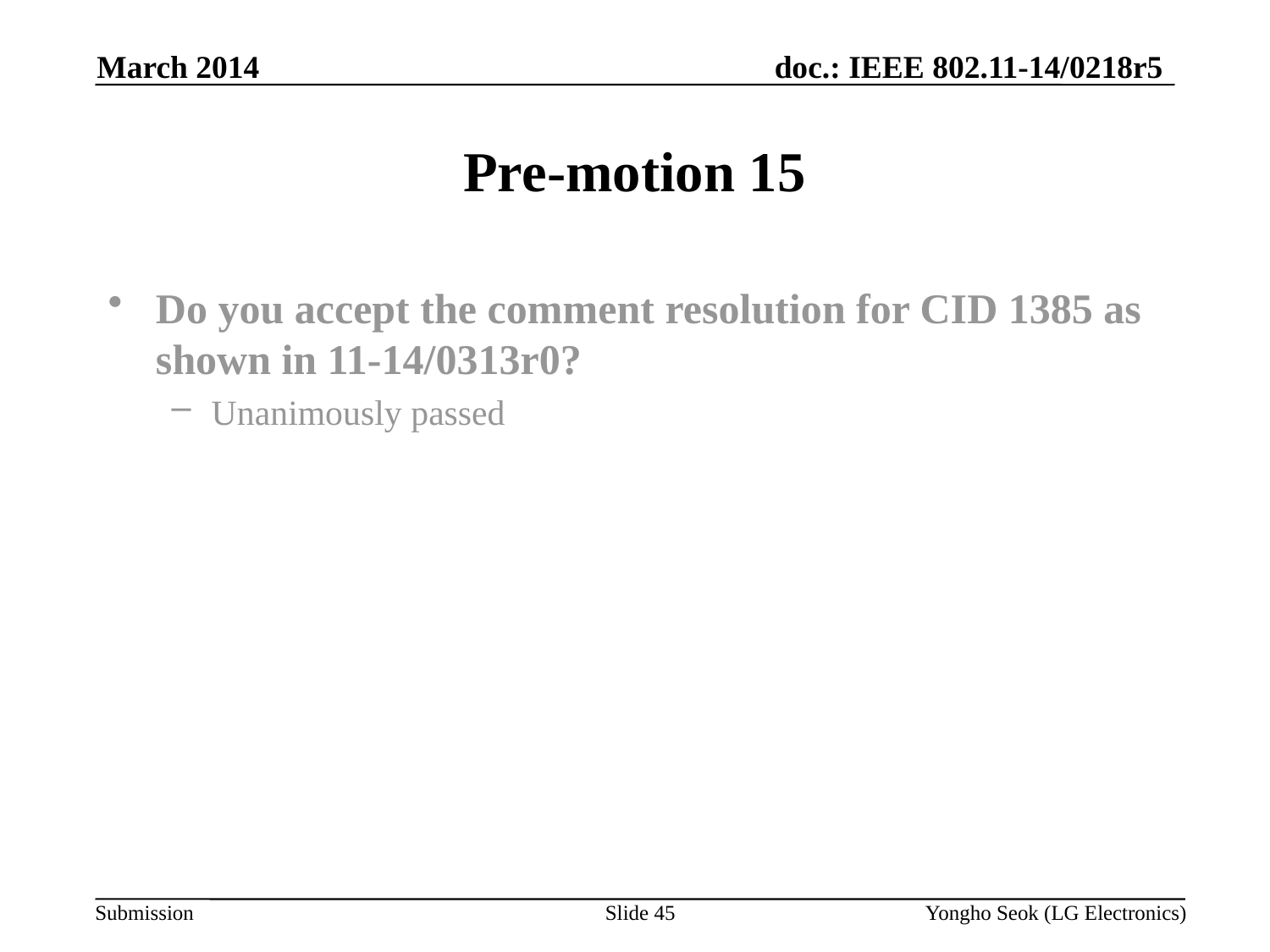

March 2014
# Pre-motion 15
Do you accept the comment resolution for CID 1385 as shown in 11-14/0313r0?
Unanimously passed

Slide 45
Yongho Seok (LG Electronics)